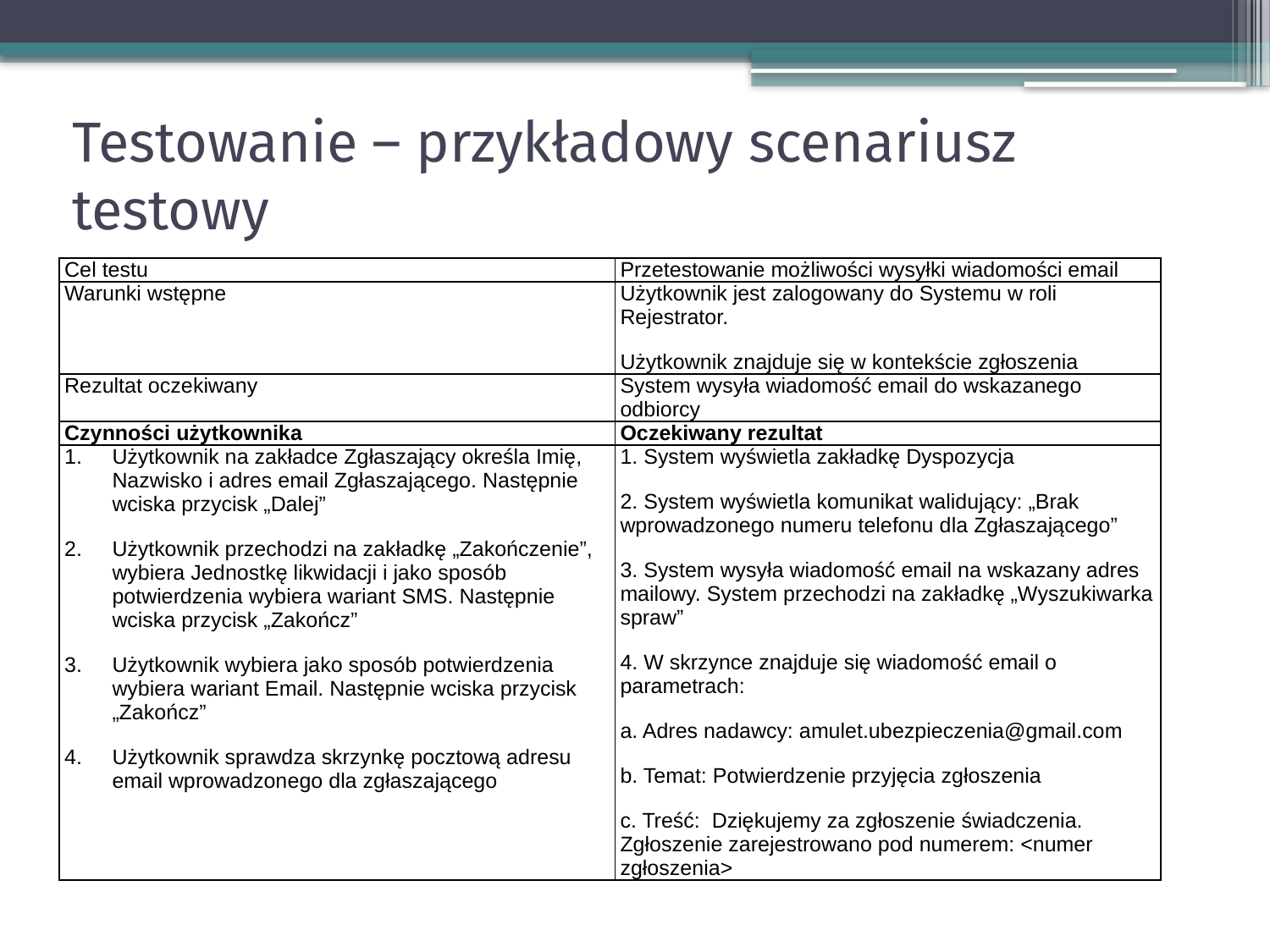

# Testowanie – przykładowy scenariusz testowy
| Cel testu | Przetestowanie możliwości wysyłki wiadomości email |
| --- | --- |
| Warunki wstępne | Użytkownik jest zalogowany do Systemu w roli Rejestrator. Użytkownik znajduje się w kontekście zgłoszenia |
| Rezultat oczekiwany | System wysyła wiadomość email do wskazanego odbiorcy |
| Czynności użytkownika | Oczekiwany rezultat |
| Użytkownik na zakładce Zgłaszający określa Imię, Nazwisko i adres email Zgłaszającego. Następnie wciska przycisk „Dalej” Użytkownik przechodzi na zakładkę „Zakończenie”, wybiera Jednostkę likwidacji i jako sposób potwierdzenia wybiera wariant SMS. Następnie wciska przycisk „Zakończ” Użytkownik wybiera jako sposób potwierdzenia wybiera wariant Email. Następnie wciska przycisk „Zakończ” Użytkownik sprawdza skrzynkę pocztową adresu email wprowadzonego dla zgłaszającego | 1. System wyświetla zakładkę Dyspozycja 2. System wyświetla komunikat walidujący: „Brak wprowadzonego numeru telefonu dla Zgłaszającego” 3. System wysyła wiadomość email na wskazany adres mailowy. System przechodzi na zakładkę „Wyszukiwarka spraw” 4. W skrzynce znajduje się wiadomość email o parametrach: a. Adres nadawcy: amulet.ubezpieczenia@gmail.com b. Temat: Potwierdzenie przyjęcia zgłoszenia c. Treść: Dziękujemy za zgłoszenie świadczenia. Zgłoszenie zarejestrowano pod numerem: <numer zgłoszenia> |